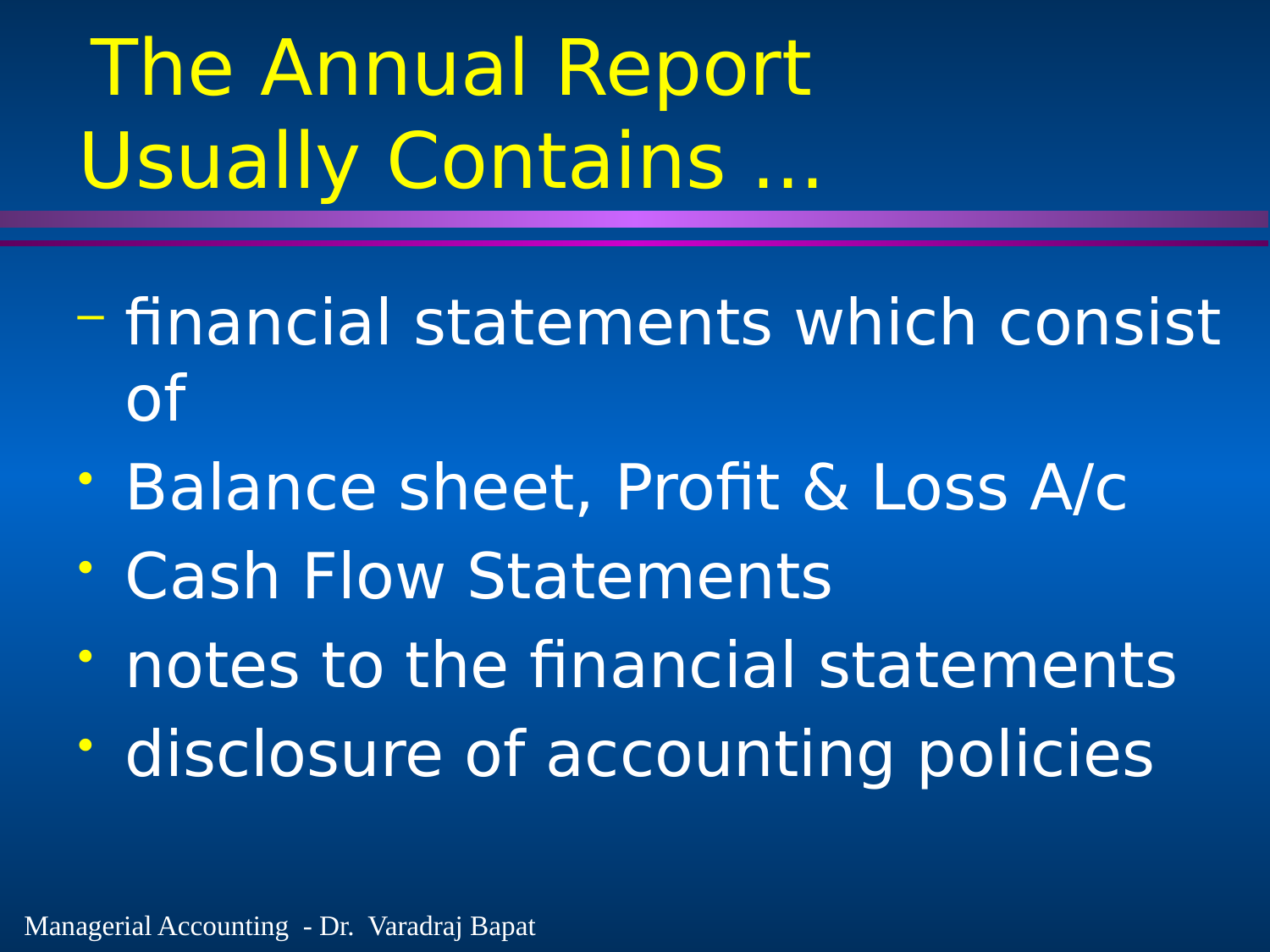

The Annual Report
Usually Contains ...
financial statements which consist of
Balance sheet, Profit & Loss A/c
Cash Flow Statements
notes to the financial statements
disclosure of accounting policies